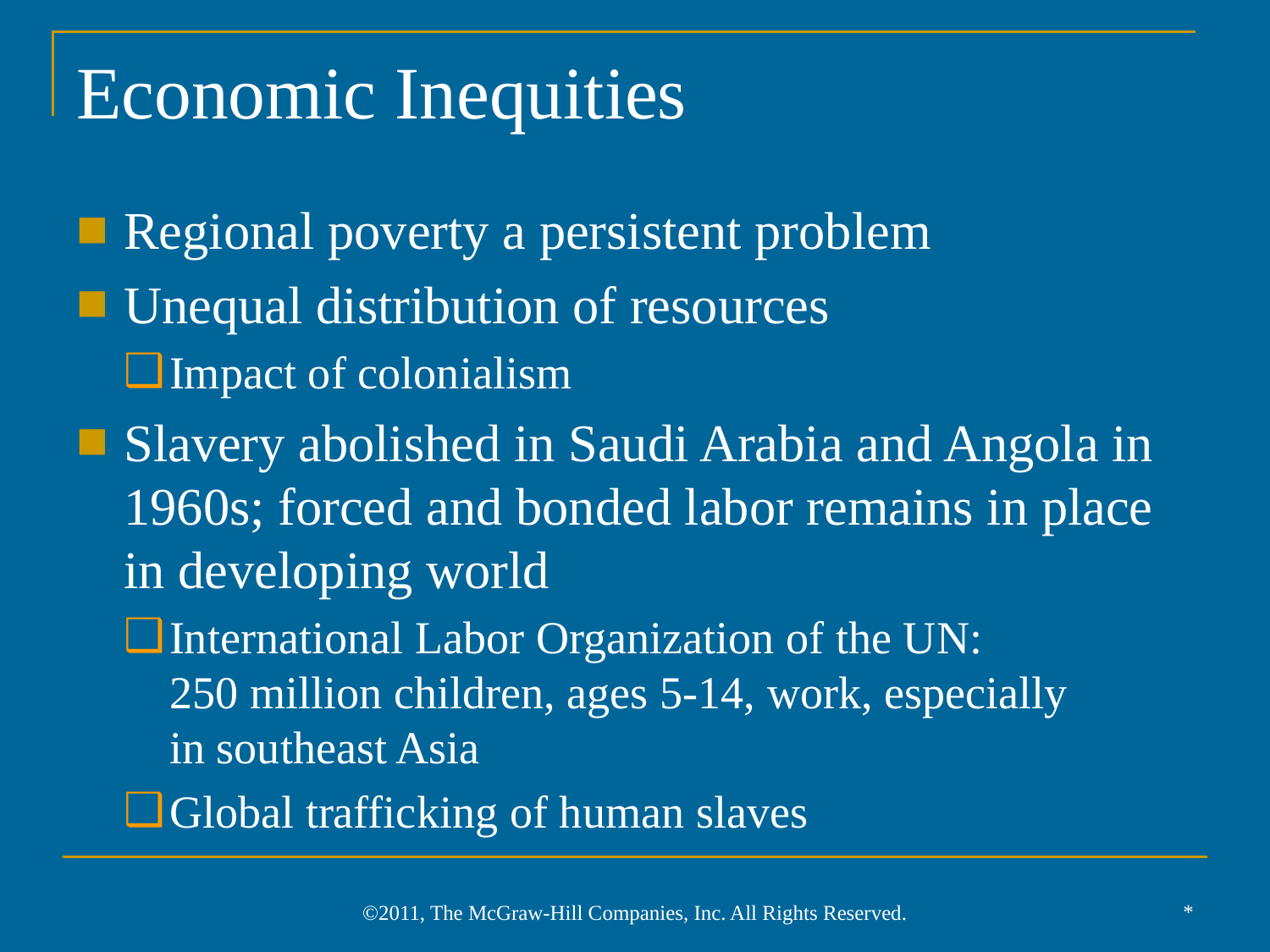

# Economic Inequities
Regional poverty a persistent problem
Unequal distribution of resources
Impact of colonialism
Slavery abolished in Saudi Arabia and Angola in 1960s; forced and bonded labor remains in place in developing world
International Labor Organization of the UN:
250 million children, ages 5-14, work, especially
in southeast Asia
Global trafficking of human slaves
*
©2011, The McGraw-Hill Companies, Inc. All Rights Reserved.